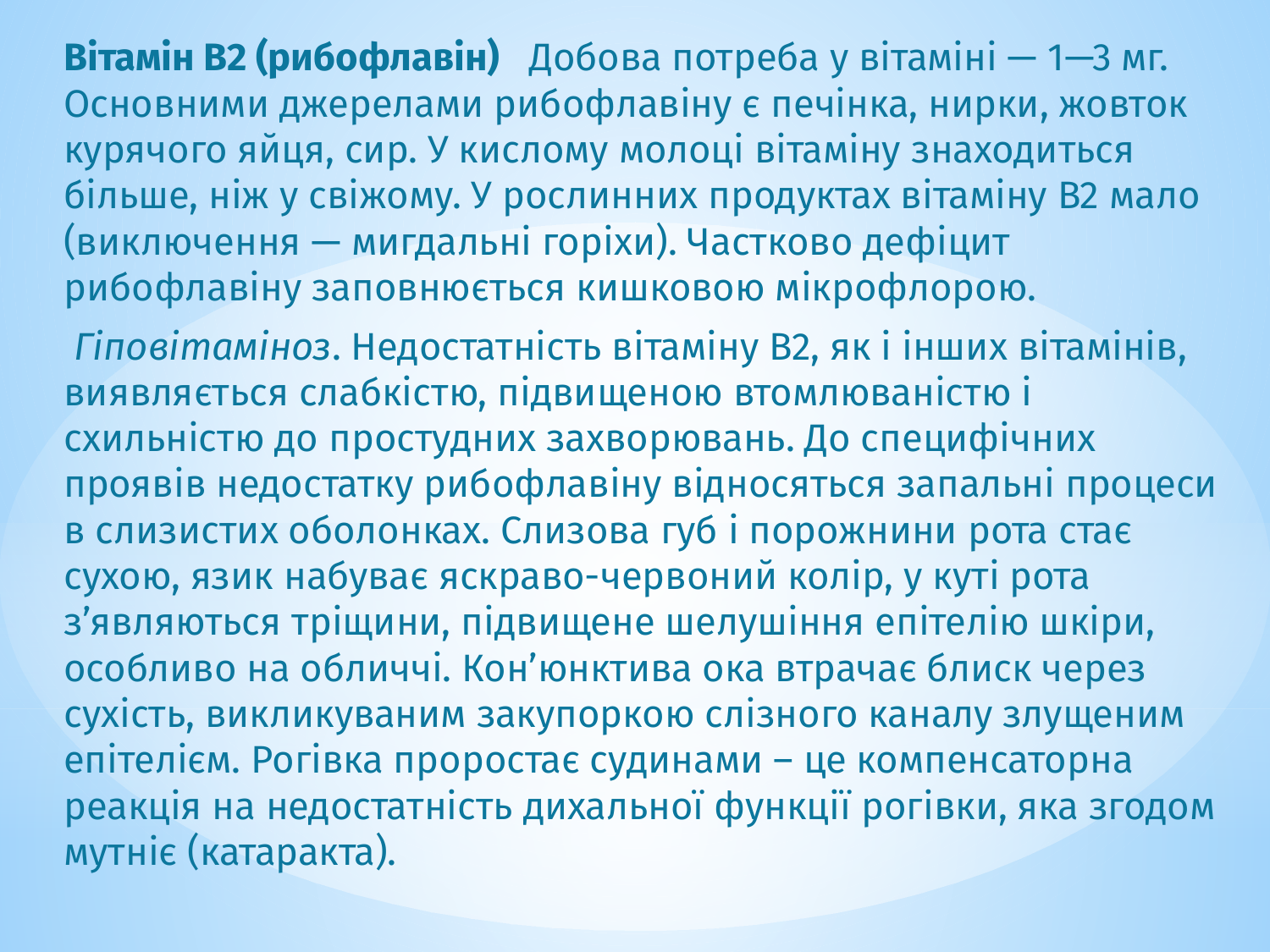

Вітамін В2 (рибофлавін)   Добова потреба у вітаміні — 1—3 мг. Основними джерелами рибофлавіну є печінка, нирки, жовток курячого яйця, сир. У кислому молоці вітаміну знаходиться більше, ніж у свіжому. У рослинних продуктах вітаміну В2 мало (виключення — мигдальні горіхи). Частково дефіцит рибофлавіну заповнюється кишковою мікрофлорою.
 Гіповітаміноз. Недостатність вітаміну В2, як і інших вітамінів, виявляється слабкістю, підвищеною втомлюваністю і схильністю до простудних захворювань. До специфічних проявів недостатку рибофлавіну відносяться запальні процеси в слизистих оболонках. Слизова губ і порожнини рота стає сухою, язик набуває яскраво-червоний колір, у куті рота з’являються тріщини, підвищене шелушіння епітелію шкіри, особливо на обличчі. Кон’юнктива ока втрачає блиск через сухість, викликуваним закупоркою слізного каналу злущеним епітелієм. Рогівка проростає судинами – це компенсаторна реакція на недостатність дихальної функції рогівки, яка згодом мутніє (катаракта).